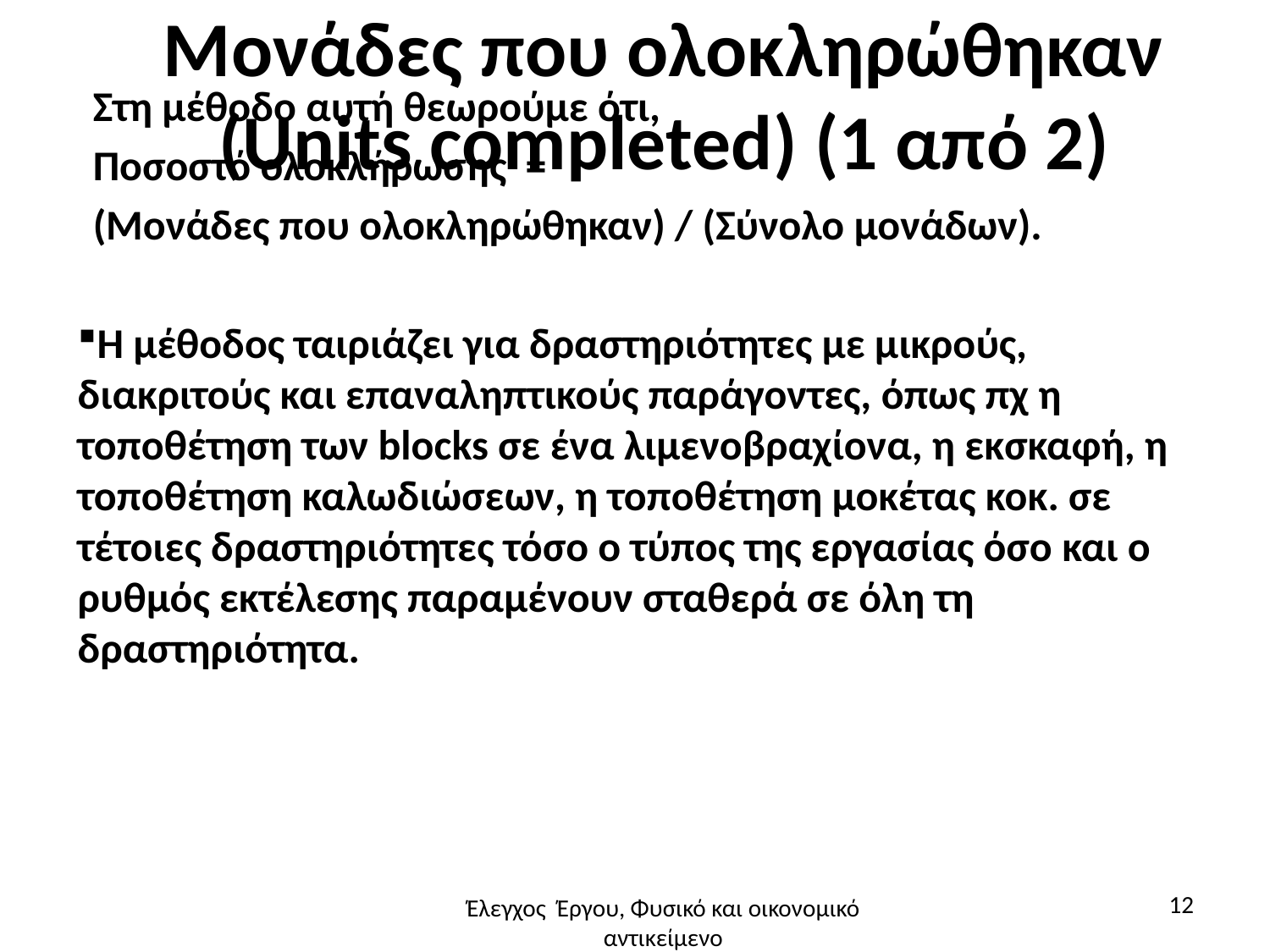

# Μονάδες που ολοκληρώθηκαν (Units completed) (1 από 2)
Στη μέθοδο αυτή θεωρούμε ότι,
Ποσοστό ολοκλήρωσης  =
(Μονάδες που ολοκληρώθηκαν) / (Σύνολο μονάδων).

Η μέθοδος ταιριάζει για δραστηριότητες με μικρούς, διακριτούς και επαναληπτικούς παράγοντες, όπως πχ η τοποθέτηση των blocks σε ένα λιμενοβραχίονα, η εκσκαφή, η τοποθέτηση καλωδιώσεων, η τοποθέτηση μοκέτας κοκ. σε τέτοιες δραστηριότητες τόσο ο τύπος της εργασίας όσο και ο ρυθμός εκτέλεσης παραμένουν σταθερά σε όλη τη δραστηριότητα.

12
Έλεγχος  Έργου, Φυσικό και οικονομικό αντικείμενο